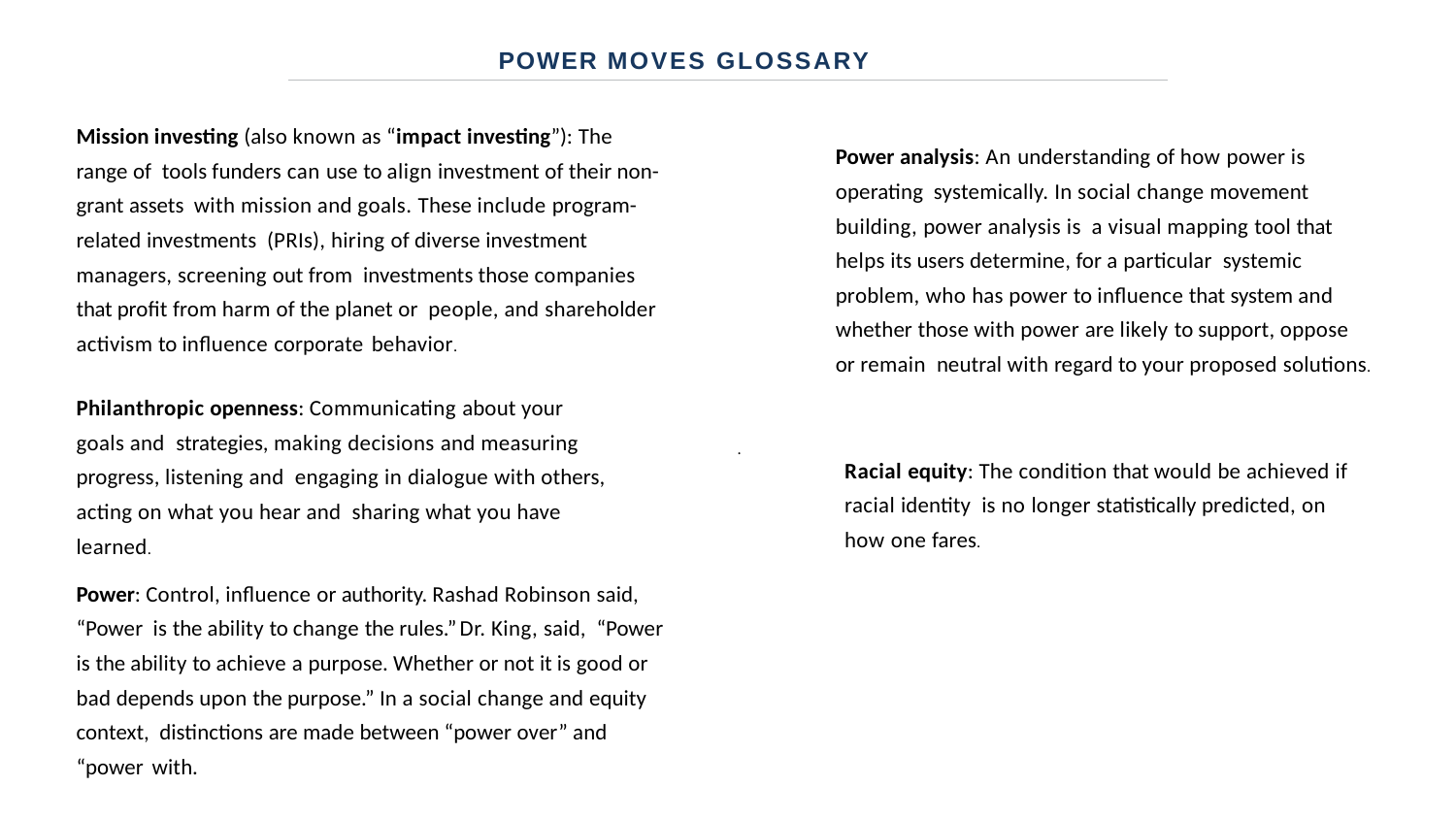

POWER MOVES GLOSSARY

Mission investing (also known as “impact investing”): The range of  tools funders can use to align investment of their non-grant assets  with mission and goals. These include program-related investments  (PRIs), hiring of diverse investment managers, screening out from  investments those companies that profit from harm of the planet or  people, and shareholder activism to influence corporate behavior.
Power analysis: An understanding of how power is operating  systemically. In social change movement building, power analysis is  a visual mapping tool that helps its users determine, for a particular  systemic problem, who has power to influence that system and  whether those with power are likely to support, oppose or remain  neutral with regard to your proposed solutions.
Philanthropic openness: Communicating about your goals and  strategies, making decisions and measuring progress, listening and  engaging in dialogue with others, acting on what you hear and  sharing what you have learned.
.
Racial equity: The condition that would be achieved if racial identity  is no longer statistically predicted, on how one fares.
Power: Control, influence or authority. Rashad Robinson said, “Power  is the ability to change the rules.” Dr. King, said,  “Power is the ability to achieve a purpose. Whether or not it is good or  bad depends upon the purpose.” In a social change and equity context,  distinctions are made between “power over” and “power with.